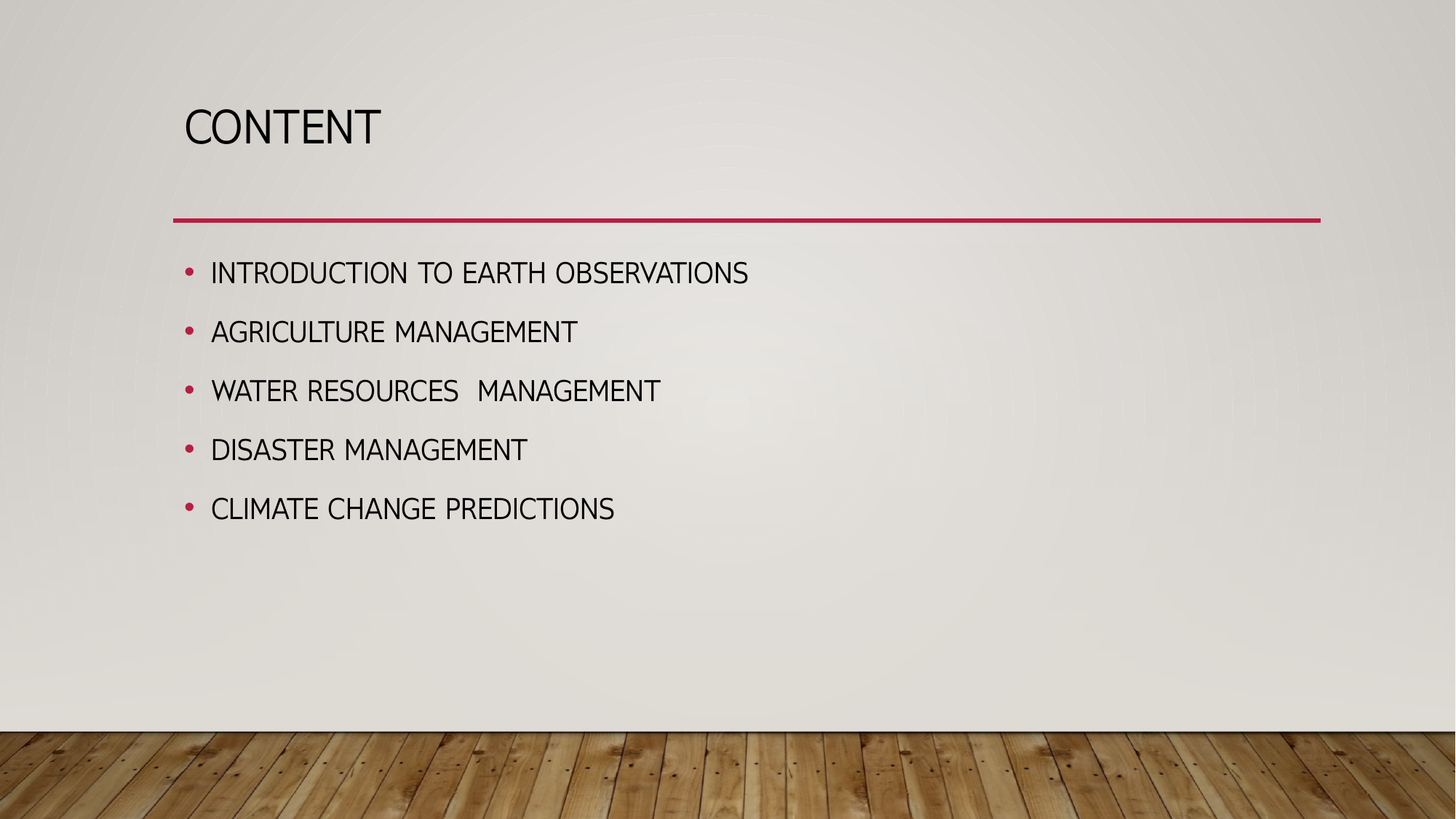

# CONTENT
INTRODUCTION TO EARTH OBSERVATIONS
AGRICULTURE MANAGEMENT
WATER RESOURCES  MANAGEMENT
DISASTER MANAGEMENT
CLIMATE CHANGE PREDICTIONS